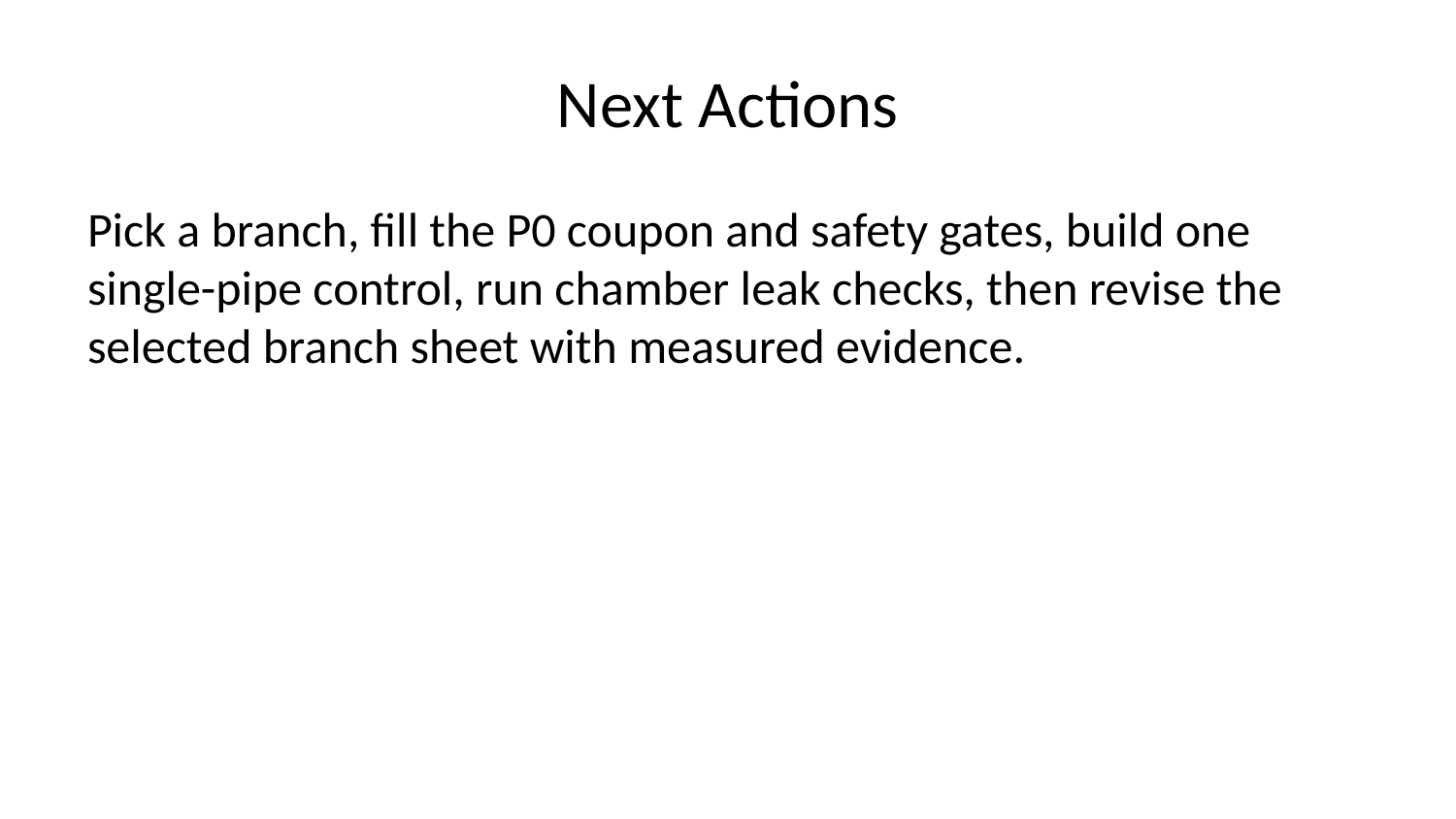

# Next Actions
Pick a branch, fill the P0 coupon and safety gates, build one single-pipe control, run chamber leak checks, then revise the selected branch sheet with measured evidence.